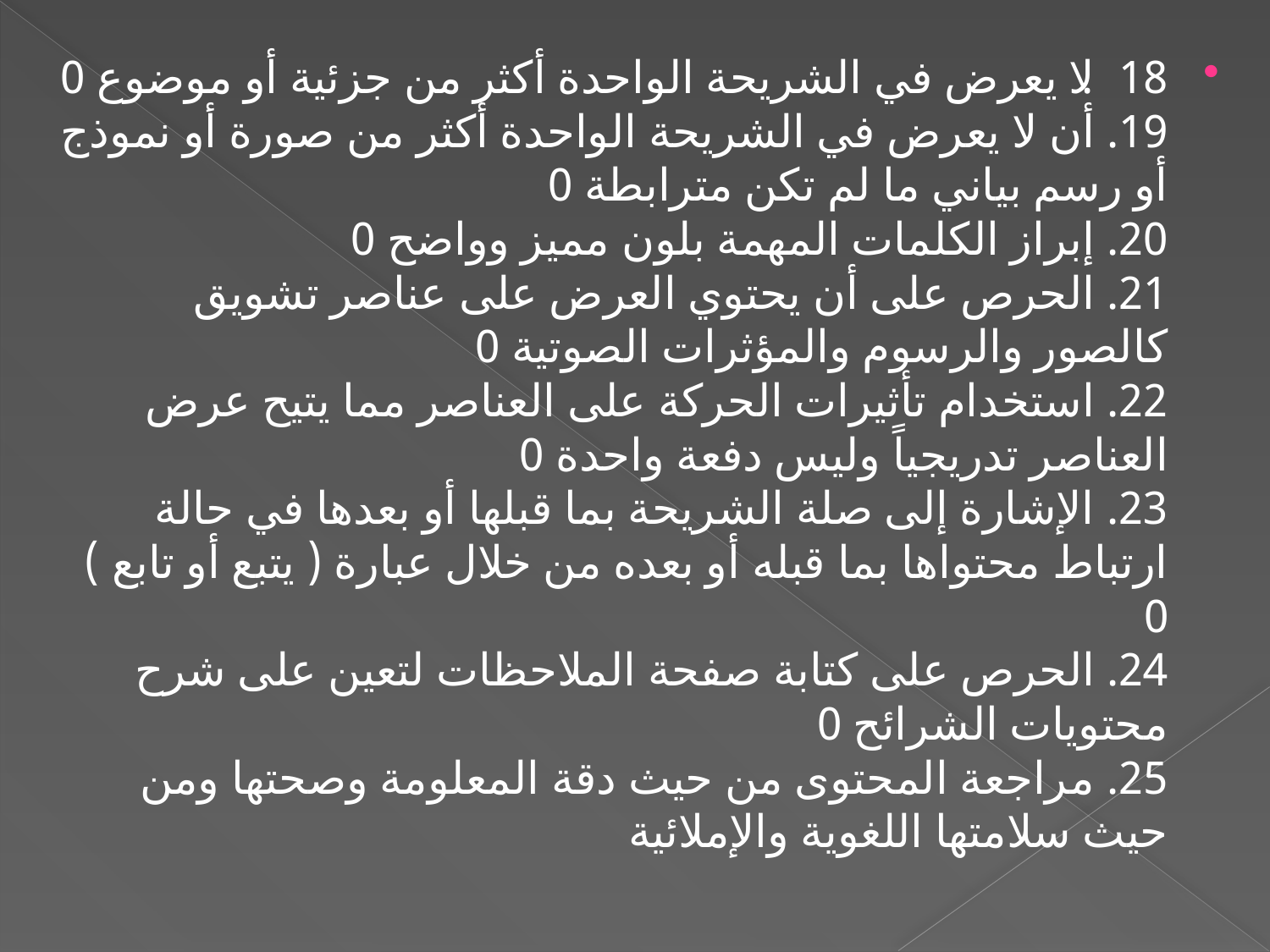

18. لا يعرض في الشريحة الواحدة أكثر من جزئية أو موضوع 0
19. أن لا يعرض في الشريحة الواحدة أكثر من صورة أو نموذج أو رسم بياني ما لم تكن مترابطة 0
20. إبراز الكلمات المهمة بلون مميز وواضح 0
21. الحرص على أن يحتوي العرض على عناصر تشويق كالصور والرسوم والمؤثرات الصوتية 0
22. استخدام تأثيرات الحركة على العناصر مما يتيح عرض العناصر تدريجياً وليس دفعة واحدة 0
23. الإشارة إلى صلة الشريحة بما قبلها أو بعدها في حالة ارتباط محتواها بما قبله أو بعده من خلال عبارة ( يتبع أو تابع ) 0
24. الحرص على كتابة صفحة الملاحظات لتعين على شرح محتويات الشرائح 0
25. مراجعة المحتوى من حيث دقة المعلومة وصحتها ومن حيث سلامتها اللغوية والإملائية